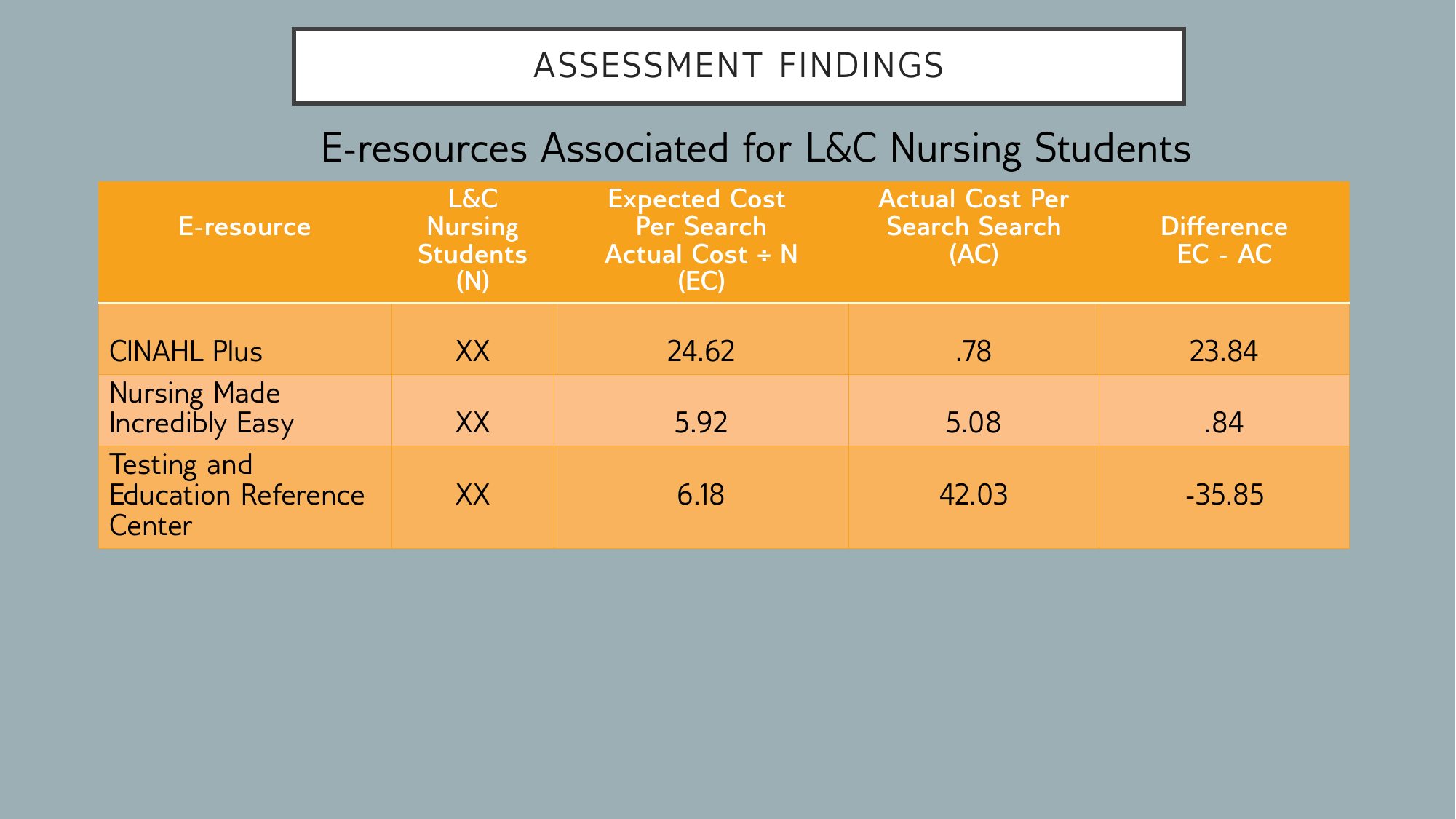

# assessment findings
E-resources Associated for L&C Nursing Students
| E-resource | L&C Nursing Students (N) | Expected Cost Per Search Actual Cost ÷ N (EC) | Actual Cost Per Search Search (AC) | Difference EC - AC |
| --- | --- | --- | --- | --- |
| CINAHL Plus | XX | 24.62 | .78 | 23.84 |
| Nursing Made Incredibly Easy | XX | 5.92 | 5.08 | .84 |
| Testing and Education Reference Center | XX | 6.18 | 42.03 | -35.85 |